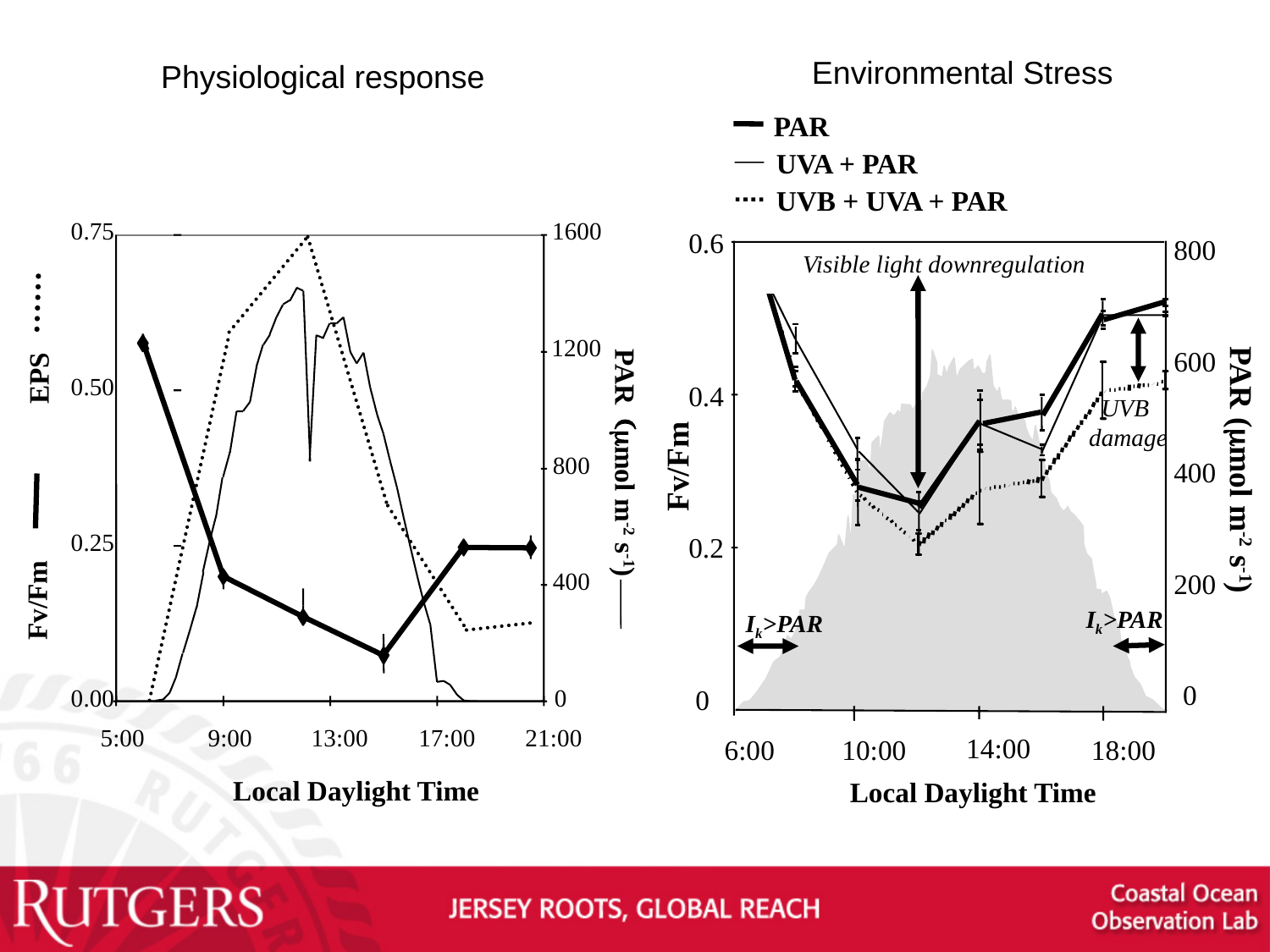

Environmental Stress
Physiological response
PAR

UVA + PAR

UVB + UVA + PAR

0.75
0.50
0.25
0.00
1600
1200
800
400
0

EPS

Fv/Fm

PAR (μmol m-2 s-1)

5:00
9:00
13:00
17:00
21:00
Local Daylight Time
0.6
0.4
0.2
0
800

Visible light downregulation

600

UVB
damage

Fv/Fm

PAR (μmol m-2 s-1)

400

200

Ik>PAR
Ik>PAR

0

14:00
6:00
10:00
18:00
Local Daylight Time